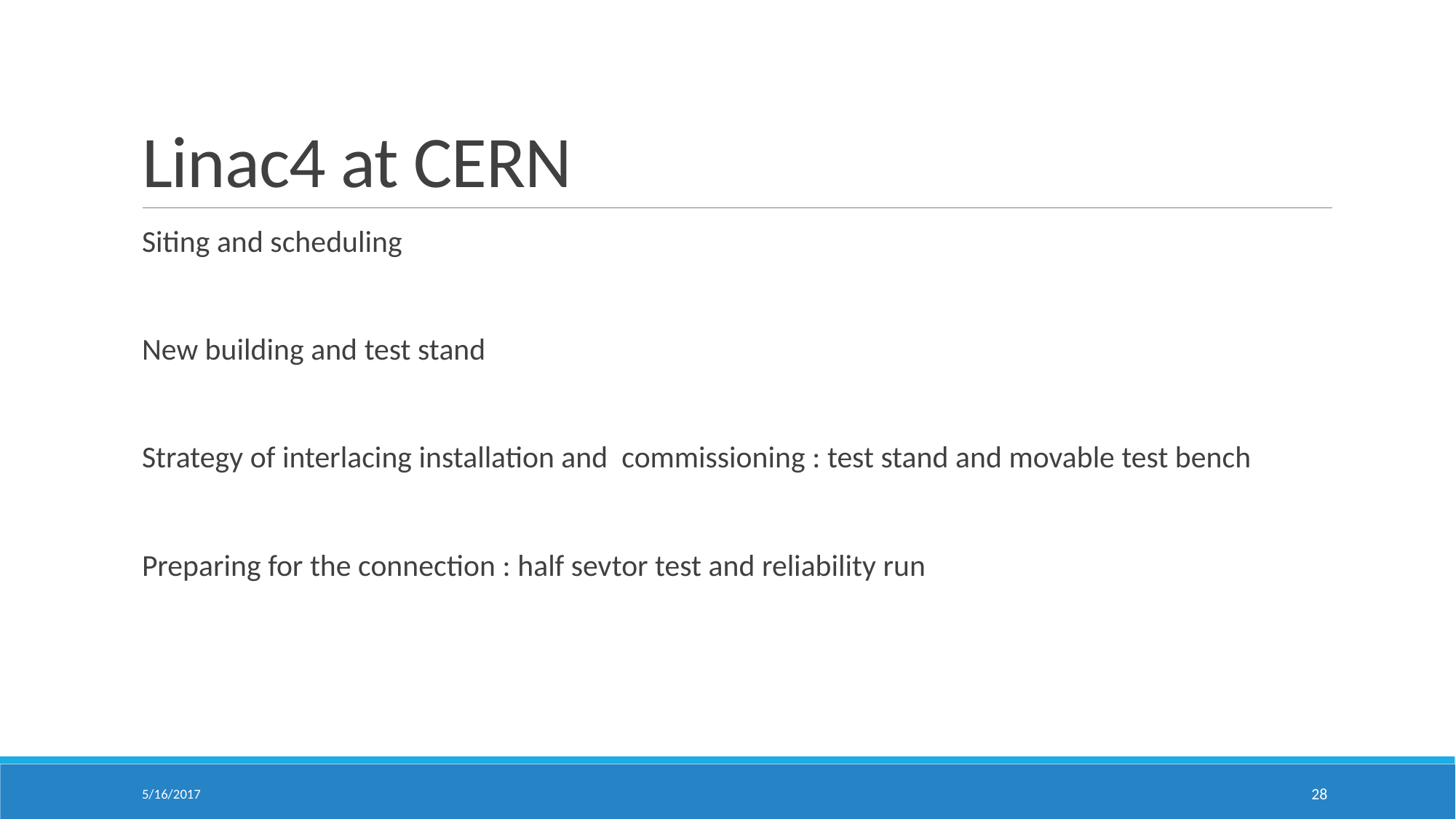

# Linac4 at CERN
Siting and scheduling

New building and test stand

Strategy of interlacing installation and  commissioning : test stand and movable test bench

Preparing for the connection : half sevtor test and reliability run
5/16/2017
28